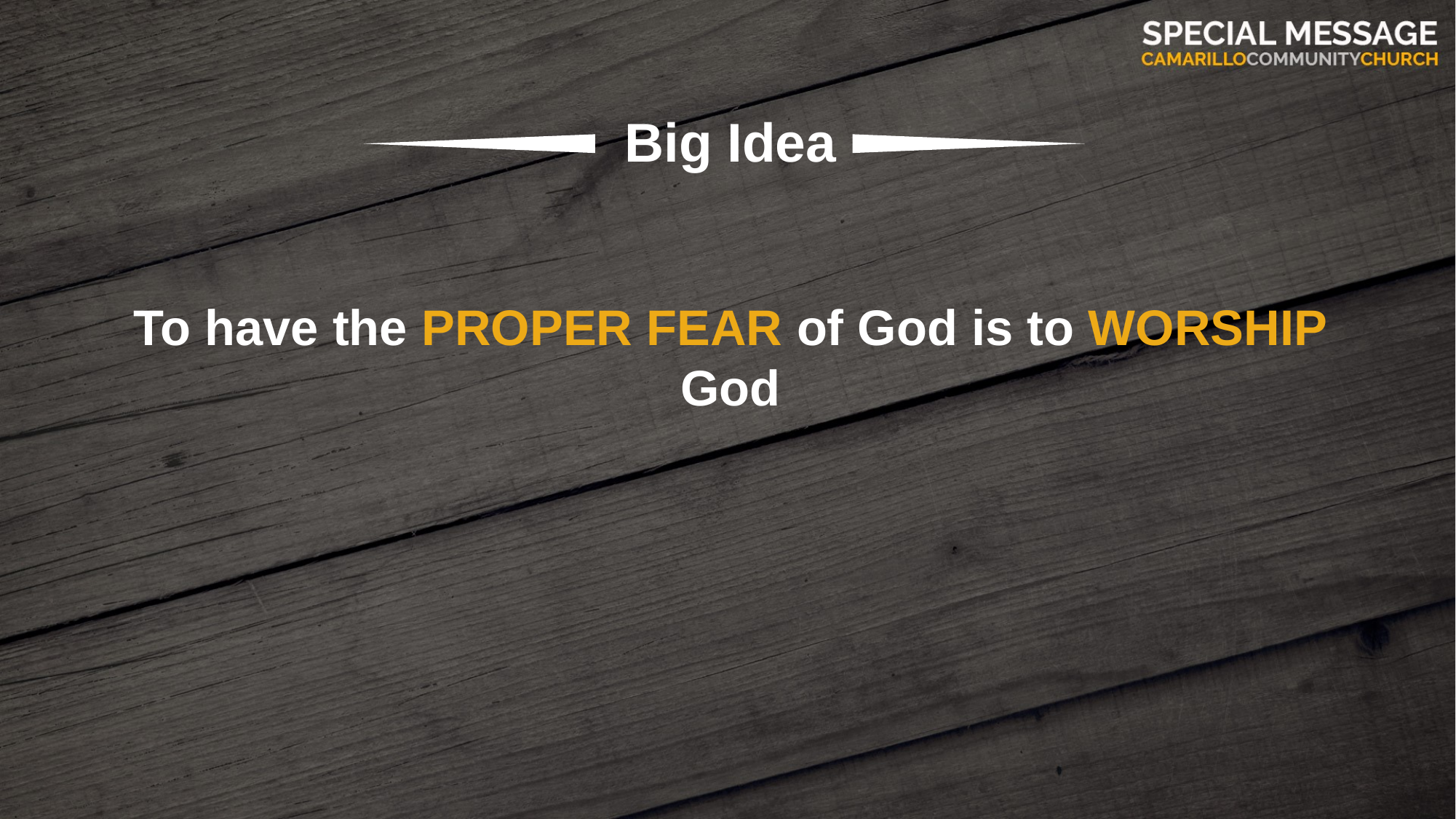

Big Idea

To have the PROPER FEAR of God is to WORSHIP God